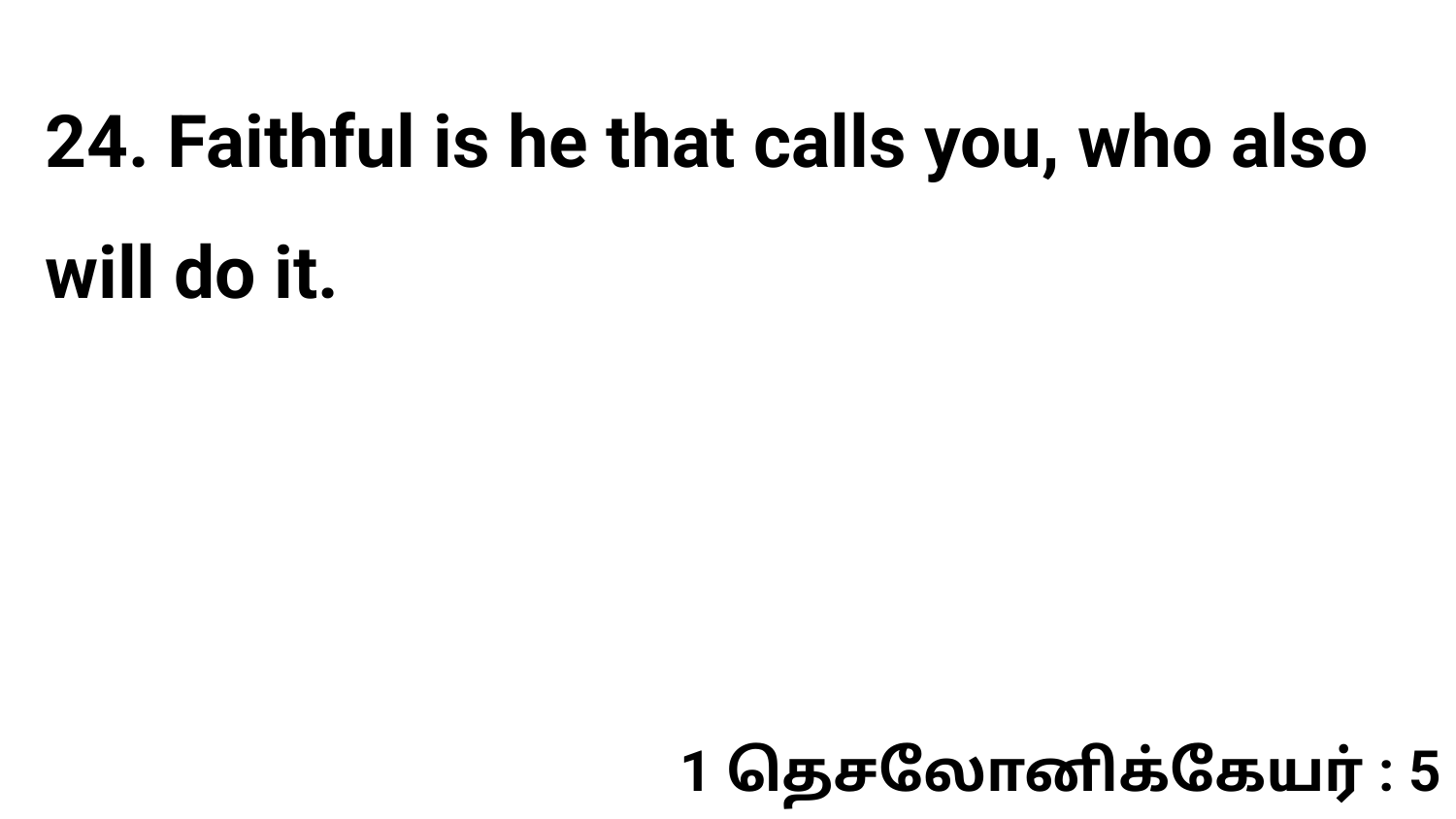

24. Faithful is he that calls you, who also will do it.
1 தெசலோனிக்கேயர் : 5